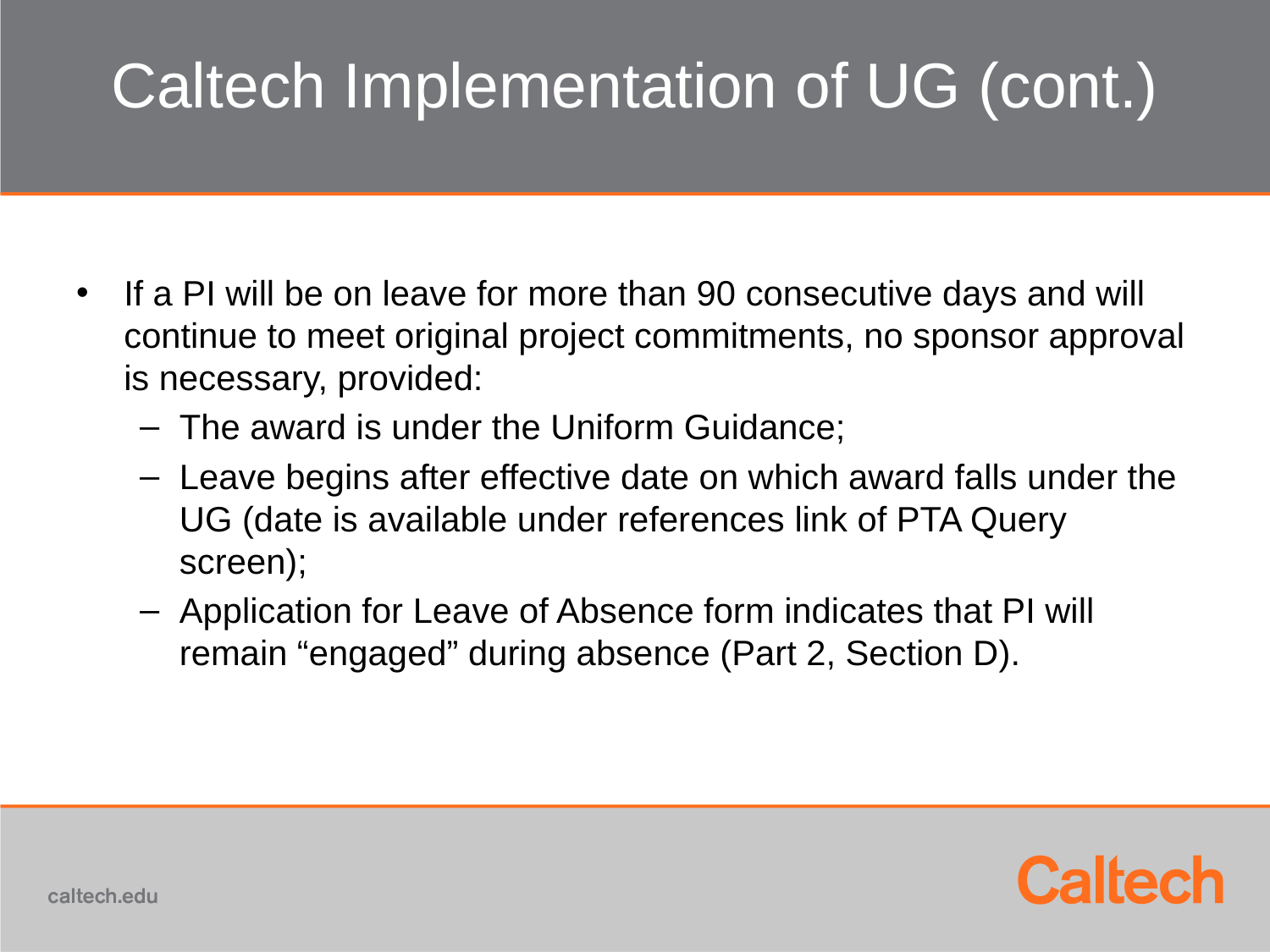

# Caltech Implementation of UG (cont.)
If a PI will be on leave for more than 90 consecutive days and will continue to meet original project commitments, no sponsor approval is necessary, provided:
The award is under the Uniform Guidance;
Leave begins after effective date on which award falls under the UG (date is available under references link of PTA Query screen);
Application for Leave of Absence form indicates that PI will remain “engaged” during absence (Part 2, Section D).